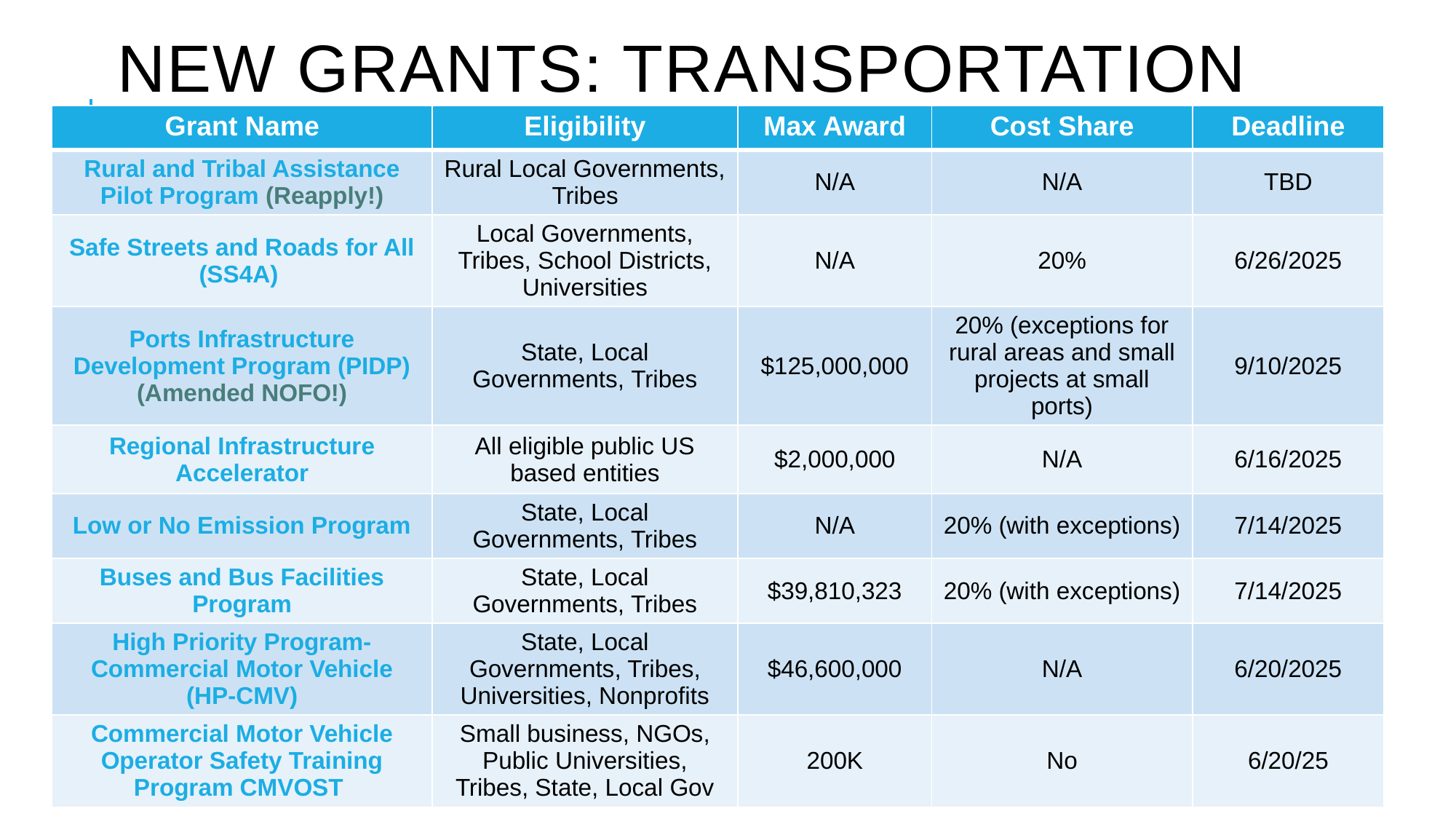

New grants: Transportation
| Grant Name | Eligibility | Max Award | Cost Share | Deadline |
| --- | --- | --- | --- | --- |
| Rural and Tribal Assistance Pilot Program (Reapply!) | Rural Local Governments, Tribes | N/A | N/A | TBD |
| Safe Streets and Roads for All (SS4A) | Local Governments, Tribes, School Districts, Universities | N/A | 20% | 6/26/2025 |
| Ports Infrastructure Development Program (PIDP) (Amended NOFO!) | State, Local Governments, Tribes | $125,000,000 | 20% (exceptions for rural areas and small projects at small ports) | 9/10/2025 |
| Regional Infrastructure Accelerator | All eligible public US based entities | $2,000,000 | N/A | 6/16/2025 |
| Low or No Emission Program | State, Local Governments, Tribes | N/A | 20% (with exceptions) | 7/14/2025 |
| Buses and Bus Facilities Program | State, Local Governments, Tribes | $39,810,323 | 20% (with exceptions) | 7/14/2025 |
| High Priority Program-Commercial Motor Vehicle (HP-CMV) | State, Local Governments, Tribes, Universities, Nonprofits | $46,600,000 | N/A | 6/20/2025 |
| Commercial Motor Vehicle Operator Safety Training Program CMVOST | Small business, NGOs, Public Universities, Tribes, State, Local Gov | 200K | No | 6/20/25 |